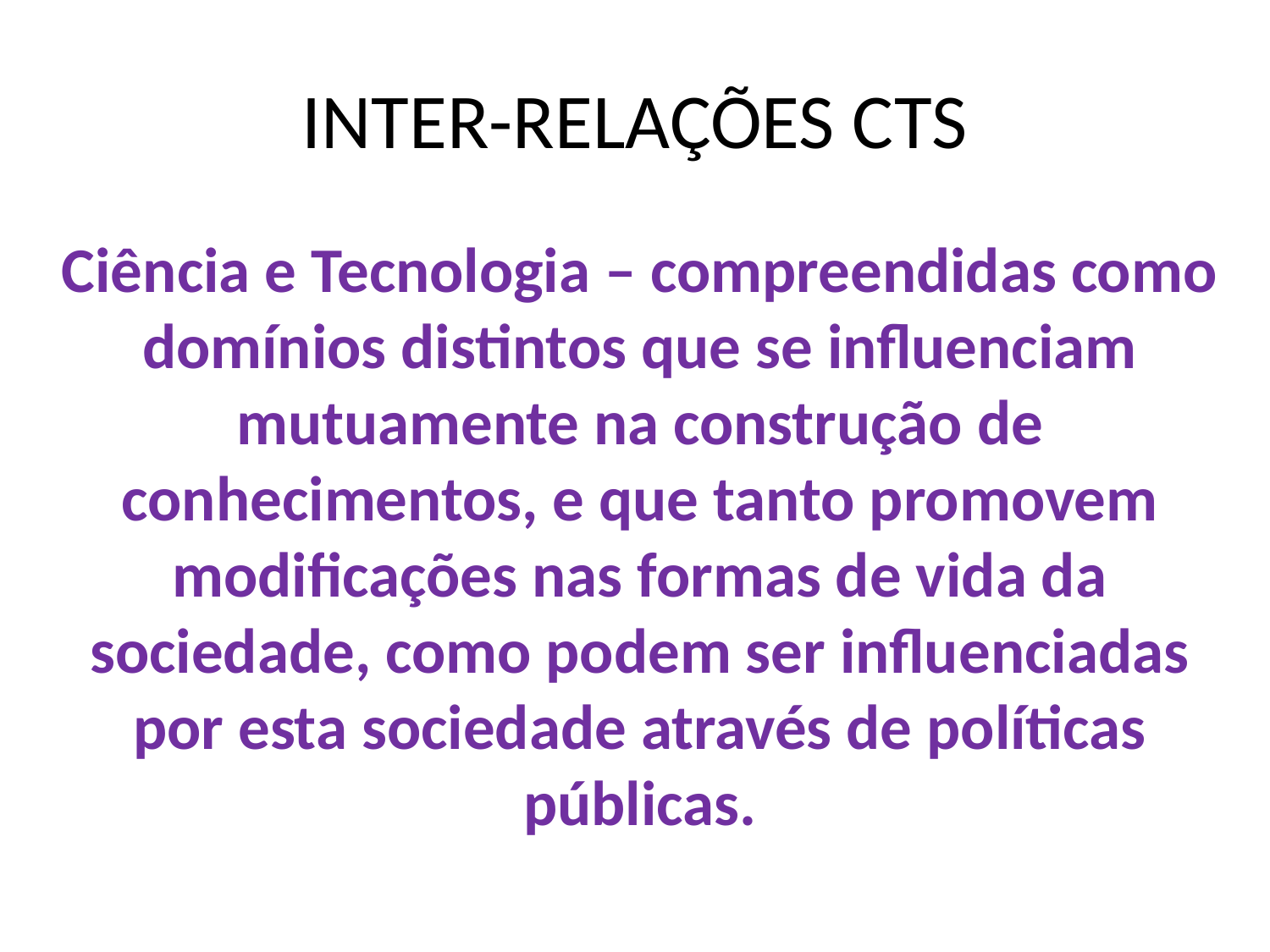

# INTER-RELAÇÕES CTS
Ciência e Tecnologia – compreendidas como domínios distintos que se influenciam mutuamente na construção de conhecimentos, e que tanto promovem modificações nas formas de vida da sociedade, como podem ser influenciadas por esta sociedade através de políticas públicas.